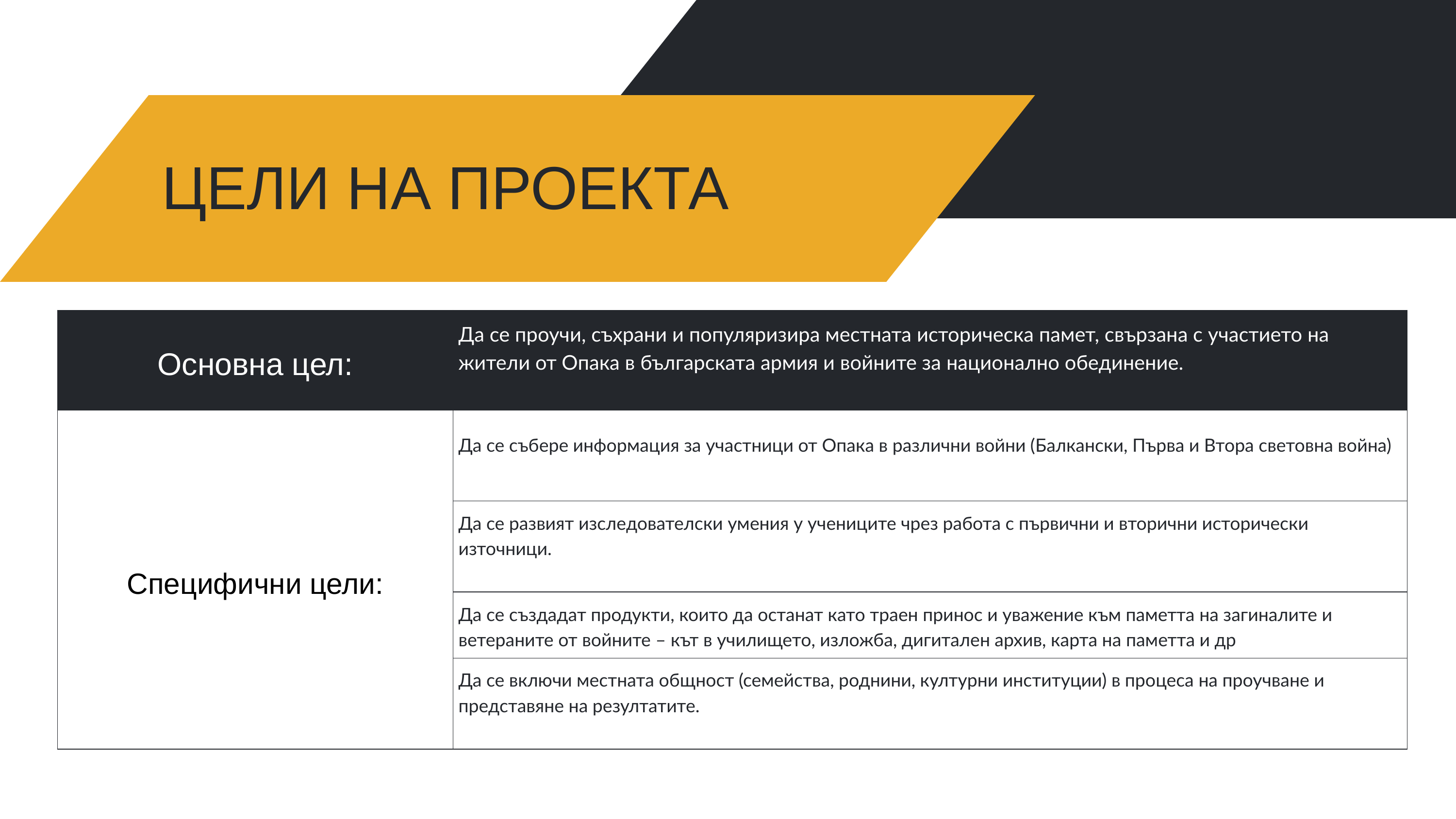

ЦЕЛИ НА ПРОЕКТА
| Основна цел: | Да се проучи, съхрани и популяризира местната историческа памет, свързана с участието на жители от Опака в българската армия и войните за национално обединение. |
| --- | --- |
| Специфични цели: | Да се събере информация за участници от Опака в различни войни (Балкански, Първа и Втора световна война) |
| Специфични цели: | Да се развият изследователски умения у учениците чрез работа с първични и вторични исторически източници. |
| Специфични цели: | Да се създадат продукти, които да останат като траен принос и уважение към паметта на загиналите и ветераните от войните – кът в училището, изложба, дигитален архив, карта на паметта и др |
| Специфични цели: | Да се включи местната общност (семейства, роднини, културни институции) в процеса на проучване и представяне на резултатите. |